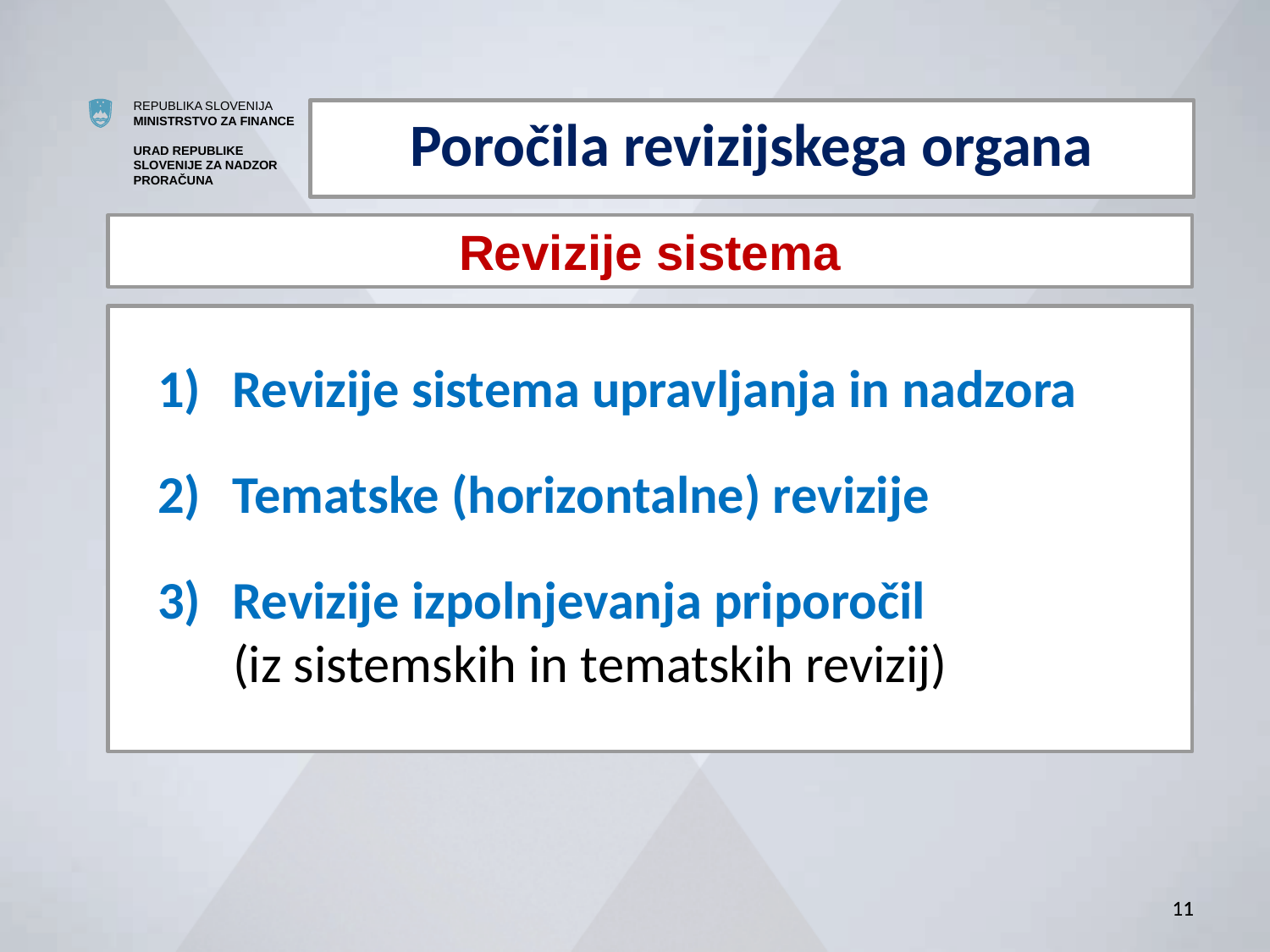

Poročila revizijskega organa
Revizije sistema

Revizije sistema upravljanja in nadzora
Tematske (horizontalne) revizije
Revizije izpolnjevanja priporočil
(iz sistemskih in tematskih revizij)

11
11